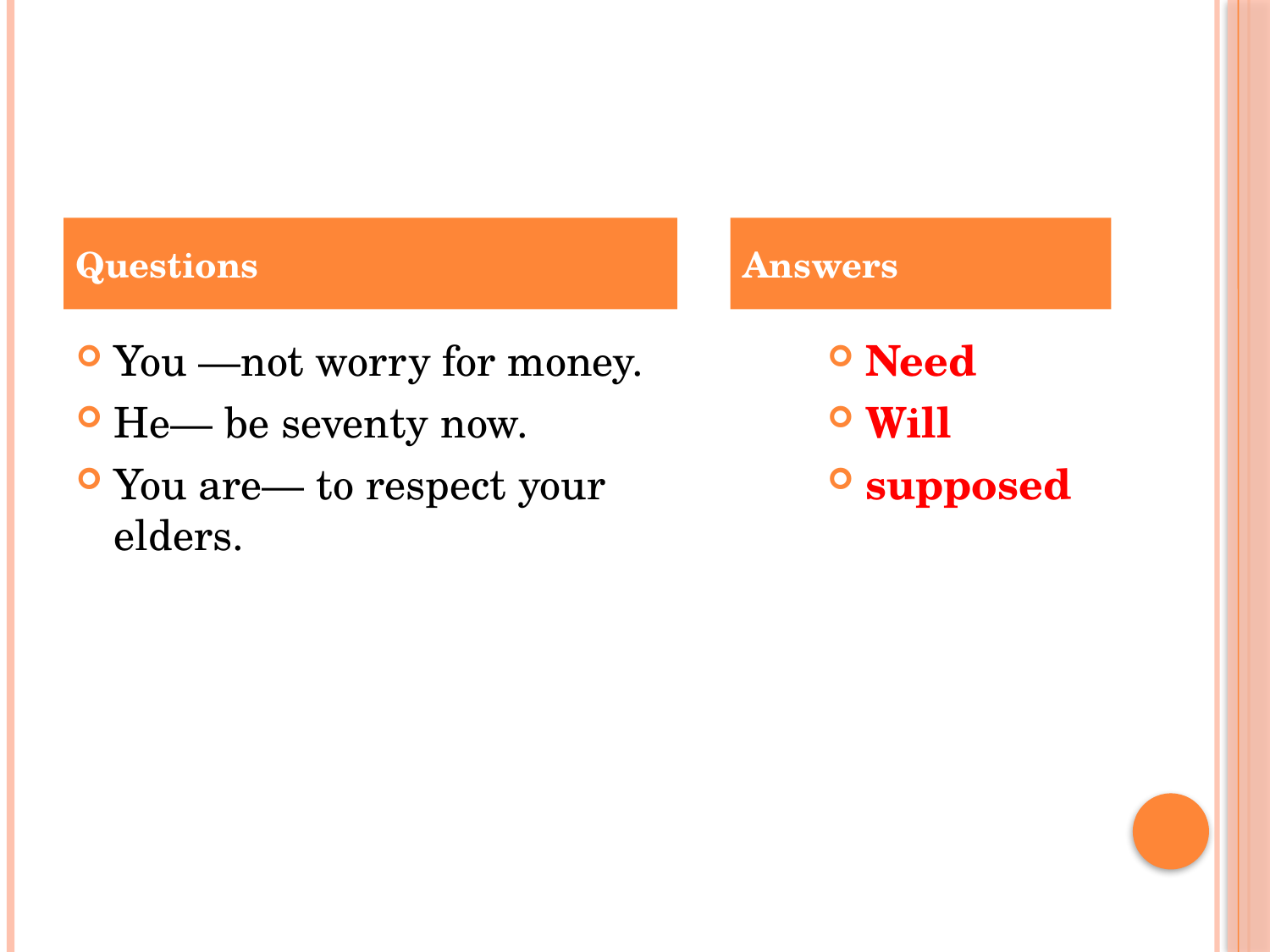

#
Questions
Answers
You —not worry for money.
He— be seventy now.
You are— to respect your elders.
Need
Will
supposed